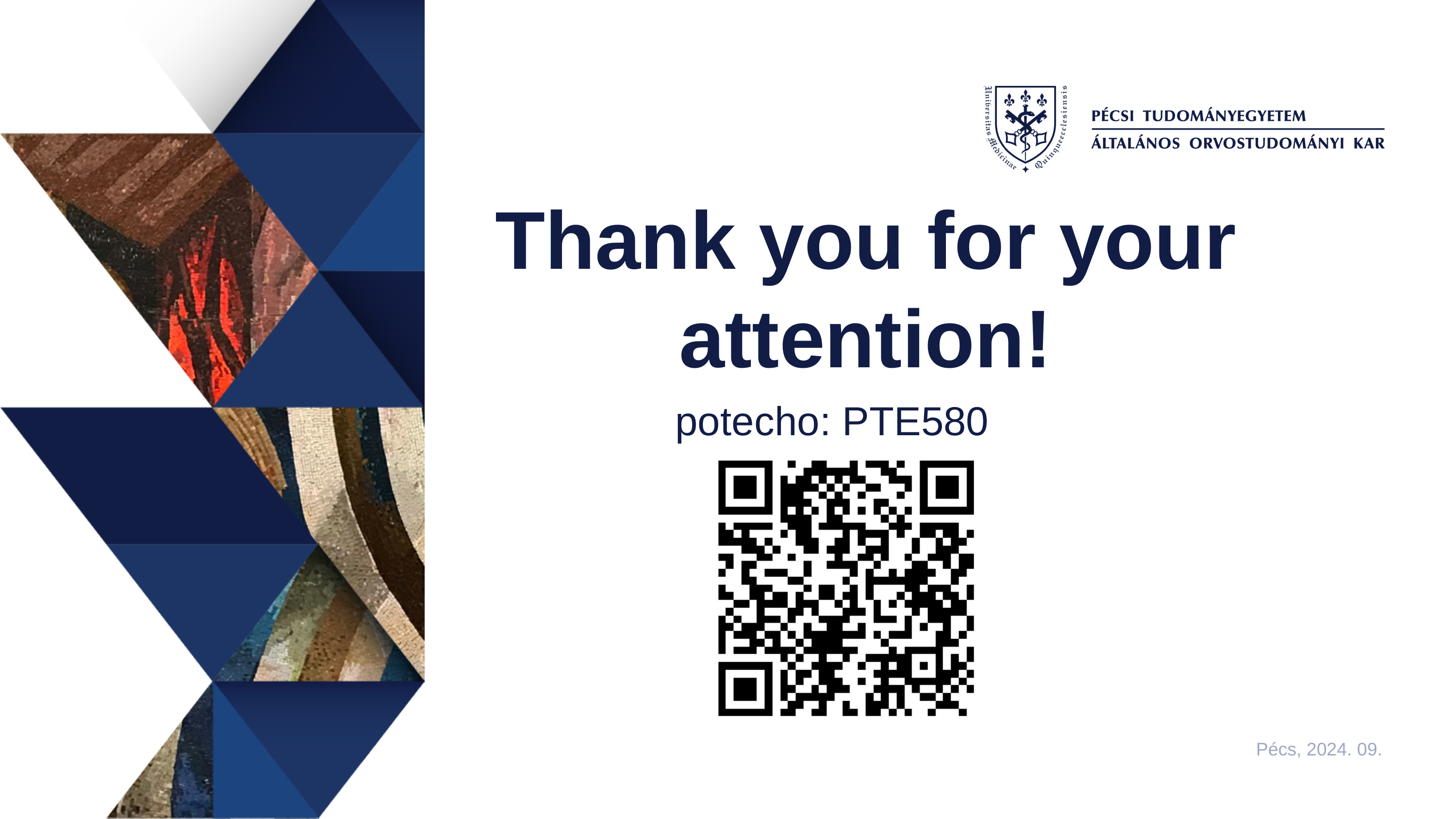

Thank you for your attention!
potecho: PTE580

Pécs, 2024. 09.